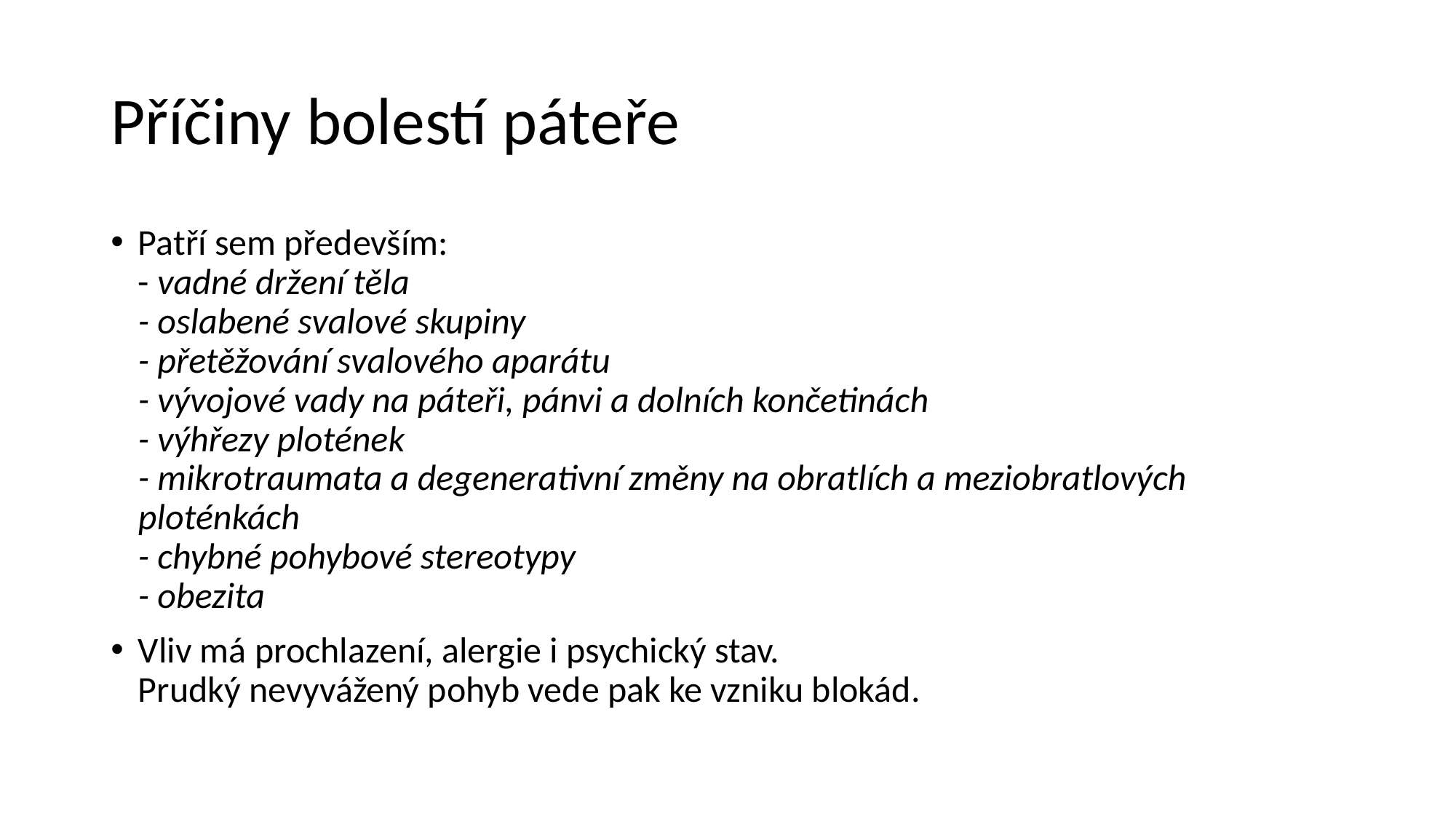

# Příčiny bolestí páteře
Patří sem především:
- vadné držení těla
- oslabené svalové skupiny
- přetěžování svalového aparátu
- vývojové vady na páteři, pánvi a dolních končetinách
- výhřezy plotének
- mikrotraumata a degenerativní změny na obratlích a meziobratlových ploténkách
- chybné pohybové stereotypy
- obezita
Vliv má prochlazení, alergie i psychický stav.
Prudký nevyvážený pohyb vede pak ke vzniku blokád.